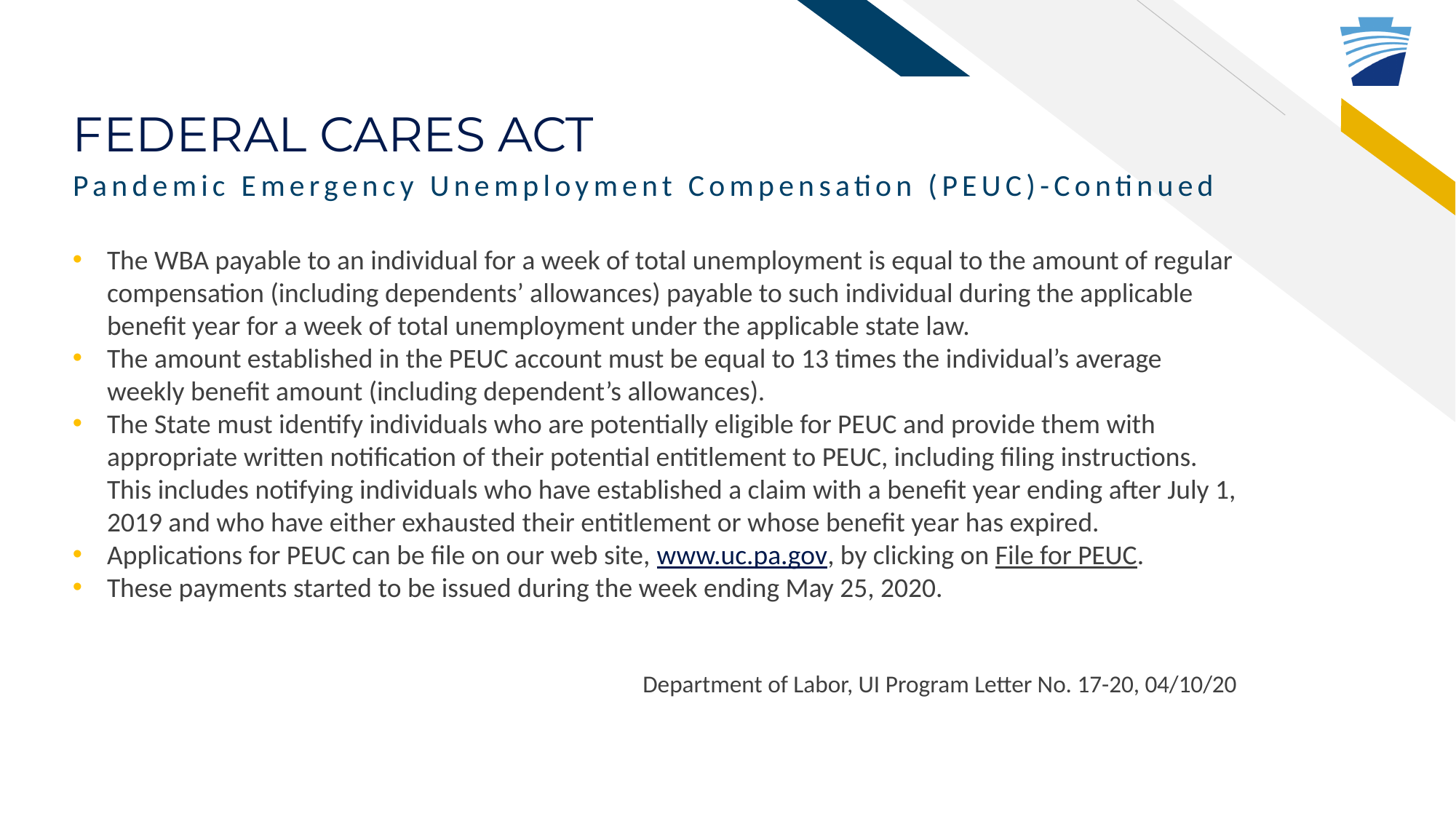

# Federal Cares act
Pandemic Emergency Unemployment Compensation (PEUC)-Continued
The WBA payable to an individual for a week of total unemployment is equal to the amount of regular compensation (including dependents’ allowances) payable to such individual during the applicable benefit year for a week of total unemployment under the applicable state law.
The amount established in the PEUC account must be equal to 13 times the individual’s average weekly benefit amount (including dependent’s allowances).
The State must identify individuals who are potentially eligible for PEUC and provide them with appropriate written notification of their potential entitlement to PEUC, including filing instructions. This includes notifying individuals who have established a claim with a benefit year ending after July 1, 2019 and who have either exhausted their entitlement or whose benefit year has expired.
Applications for PEUC can be file on our web site, www.uc.pa.gov, by clicking on File for PEUC.
These payments started to be issued during the week ending May 25, 2020.

Department of Labor, UI Program Letter No. 17-20, 04/10/20